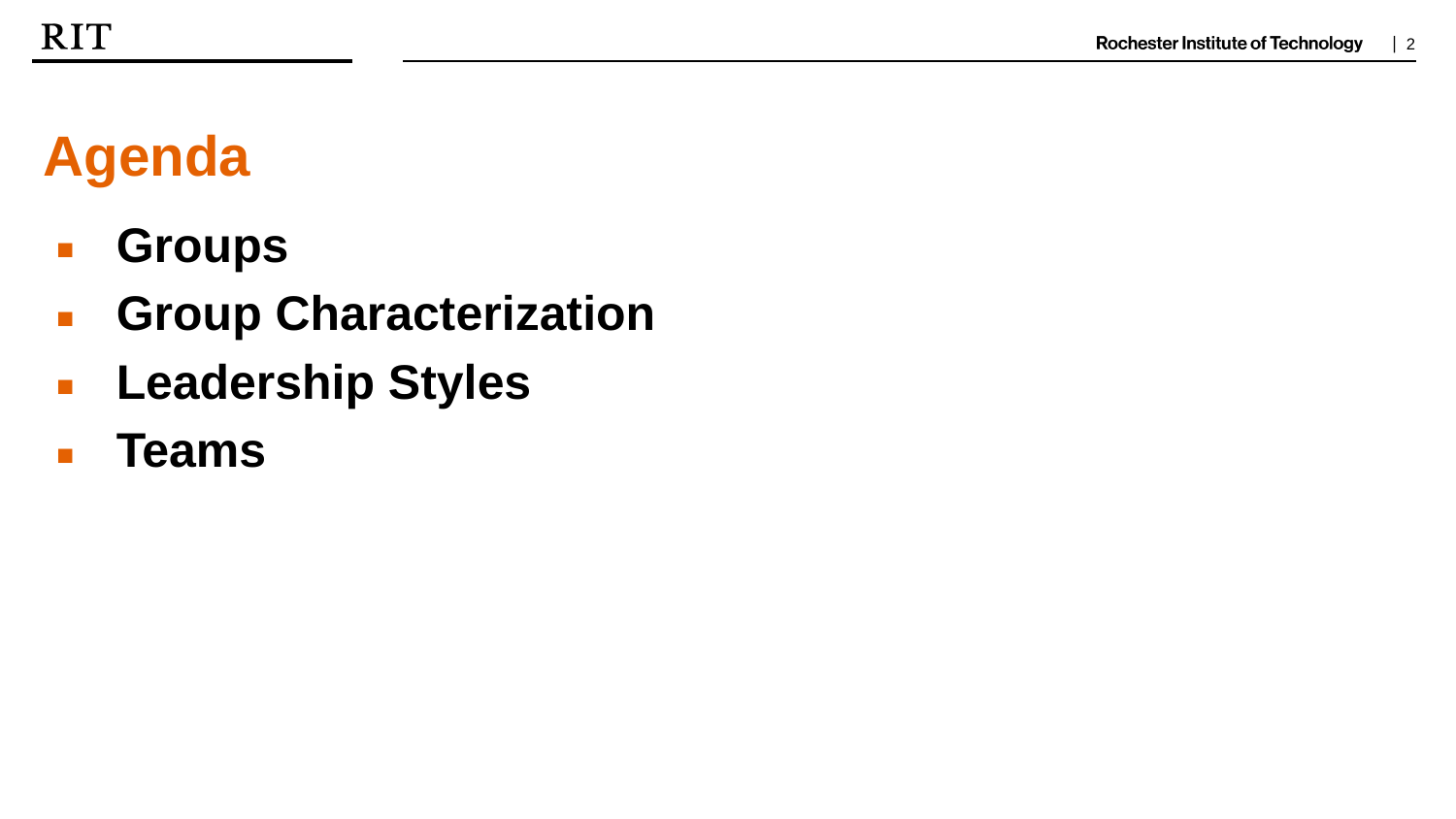

Agenda
Groups
Group Characterization
Leadership Styles
Teams